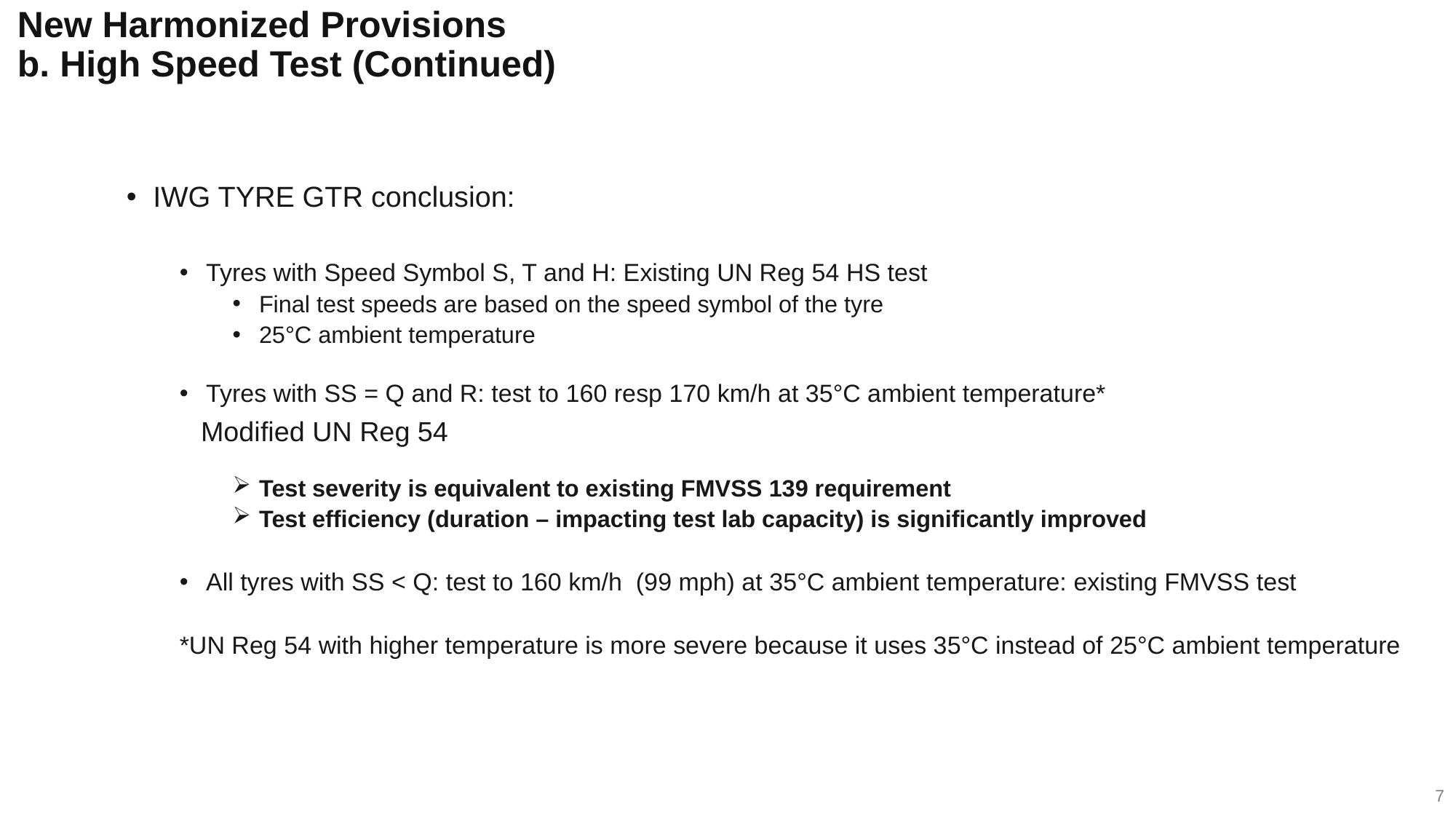

New Harmonized Provisions
b. High Speed Test (Continued)
IWG TYRE GTR conclusion:

Tyres with Speed Symbol S, T and H: Existing UN Reg 54 HS test
Final test speeds are based on the speed symbol of the tyre
25°C ambient temperature

Tyres with SS = Q and R: test to 160 resp 170 km/h at 35°C ambient temperature*
	Modified UN Reg 54

Test severity is equivalent to existing FMVSS 139 requirement
Test efficiency (duration – impacting test lab capacity) is significantly improved

All tyres with SS < Q: test to 160 km/h  (99 mph) at 35°C ambient temperature: existing FMVSS test

*UN Reg 54 with higher temperature is more severe because it uses 35°C instead of 25°C ambient temperature

7